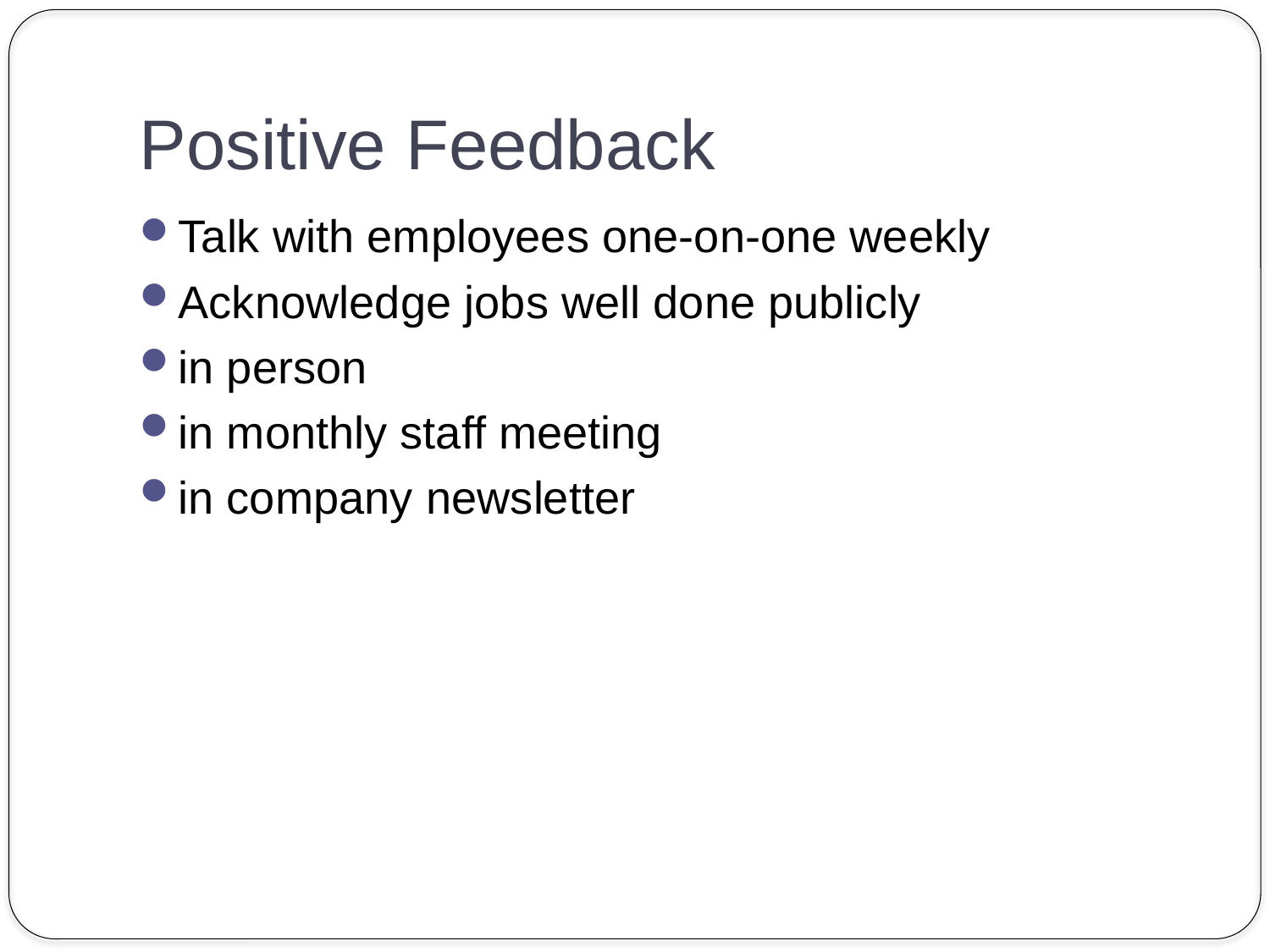

# Positive Feedback
Talk with employees one-on-one weekly
Acknowledge jobs well done publicly
in person
in monthly staff meeting
in company newsletter